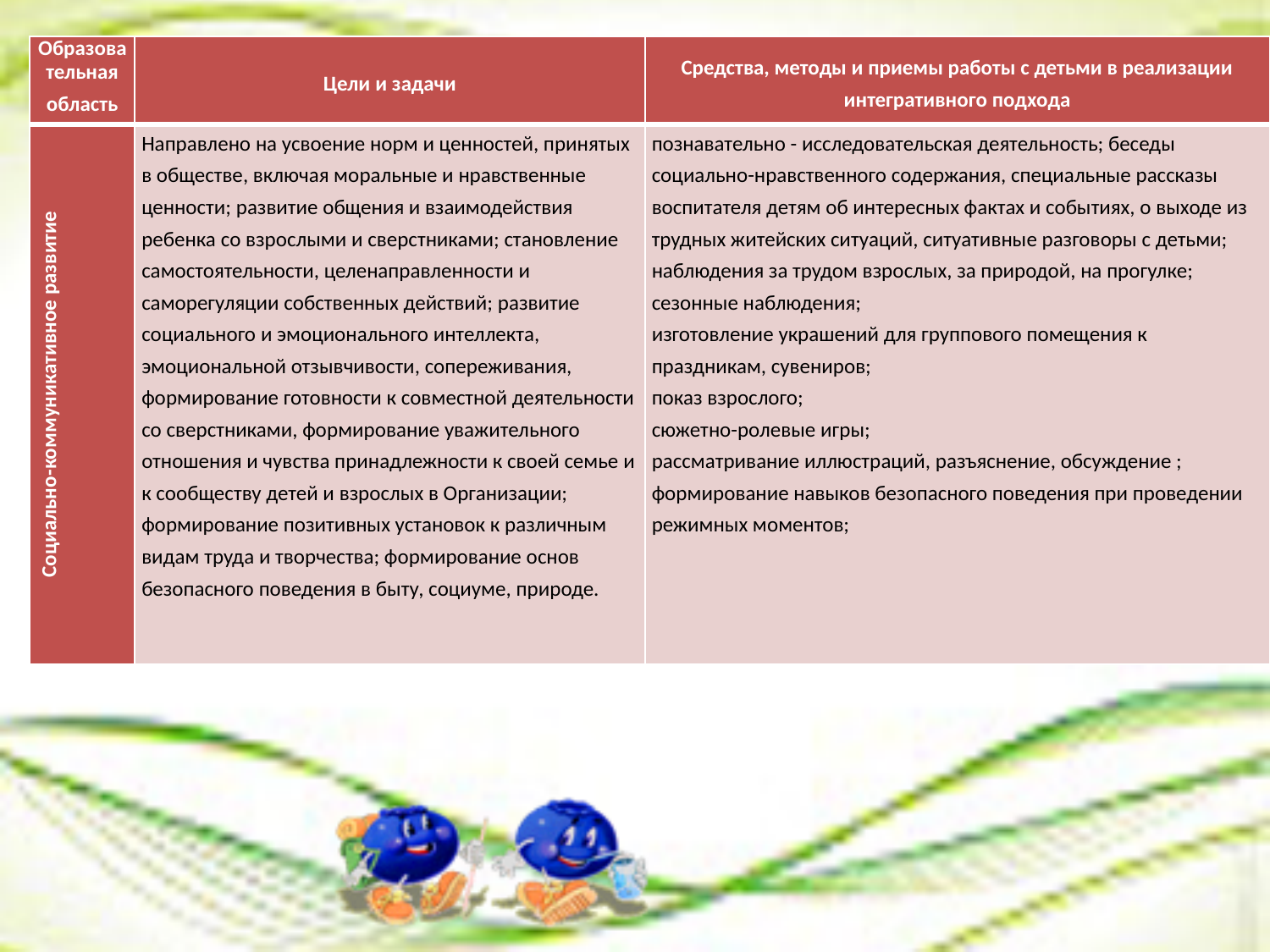

| Образовательная область | Цели и задачи | Средства, методы и приемы работы с детьми в реализации интегративного подхода |
| --- | --- | --- |
| Социально-коммуникативное развитие | Направлено на усвоение норм и ценностей, принятых в обществе, включая моральные и нравственные ценности; развитие общения и взаимодействия ребенка со взрослыми и сверстниками; становление самостоятельности, целенаправленности и саморегуляции собственных действий; развитие социального и эмоционального интеллекта, эмоциональной отзывчивости, сопереживания, формирование готовности к совместной деятельности со сверстниками, формирование уважительного отношения и чувства принадлежности к своей семье и к сообществу детей и взрослых в Организации; формирование позитивных установок к различным видам труда и творчества; формирование основ безопасного поведения в быту, социуме, природе. | познавательно - исследовательская деятельность; беседы социально-нравственного содержания, специальные рассказы воспитателя детям об интересных фактах и событиях, о выходе из трудных житейских ситуаций, ситуативные разговоры с детьми; наблюдения за трудом взрослых, за природой, на прогулке; сезонные наблюдения; изготовление украшений для группового помещения к праздникам, сувениров; показ взрослого; сюжетно-ролевые игры; рассматривание иллюстраций, разъяснение, обсуждение ; формирование навыков безопасного поведения при проведении режимных моментов; |